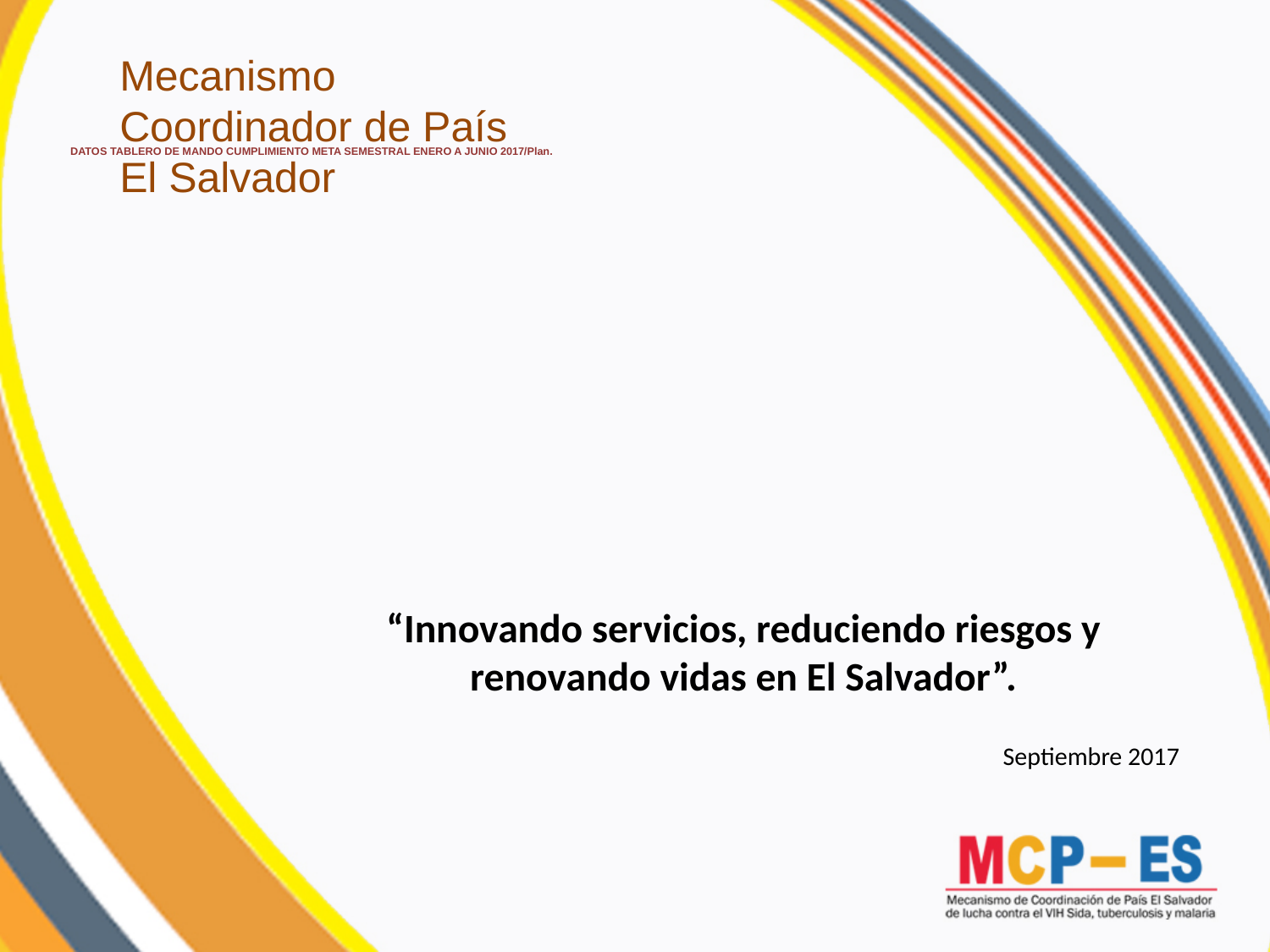

# DATOS TABLERO DE MANDO CUMPLIMIENTO META SEMESTRAL ENERO A JUNIO 2017/Plan.
Mecanismo
Coordinador de País
El Salvador

“Innovando servicios, reduciendo riesgos y renovando vidas en El Salvador”.

Septiembre 2017